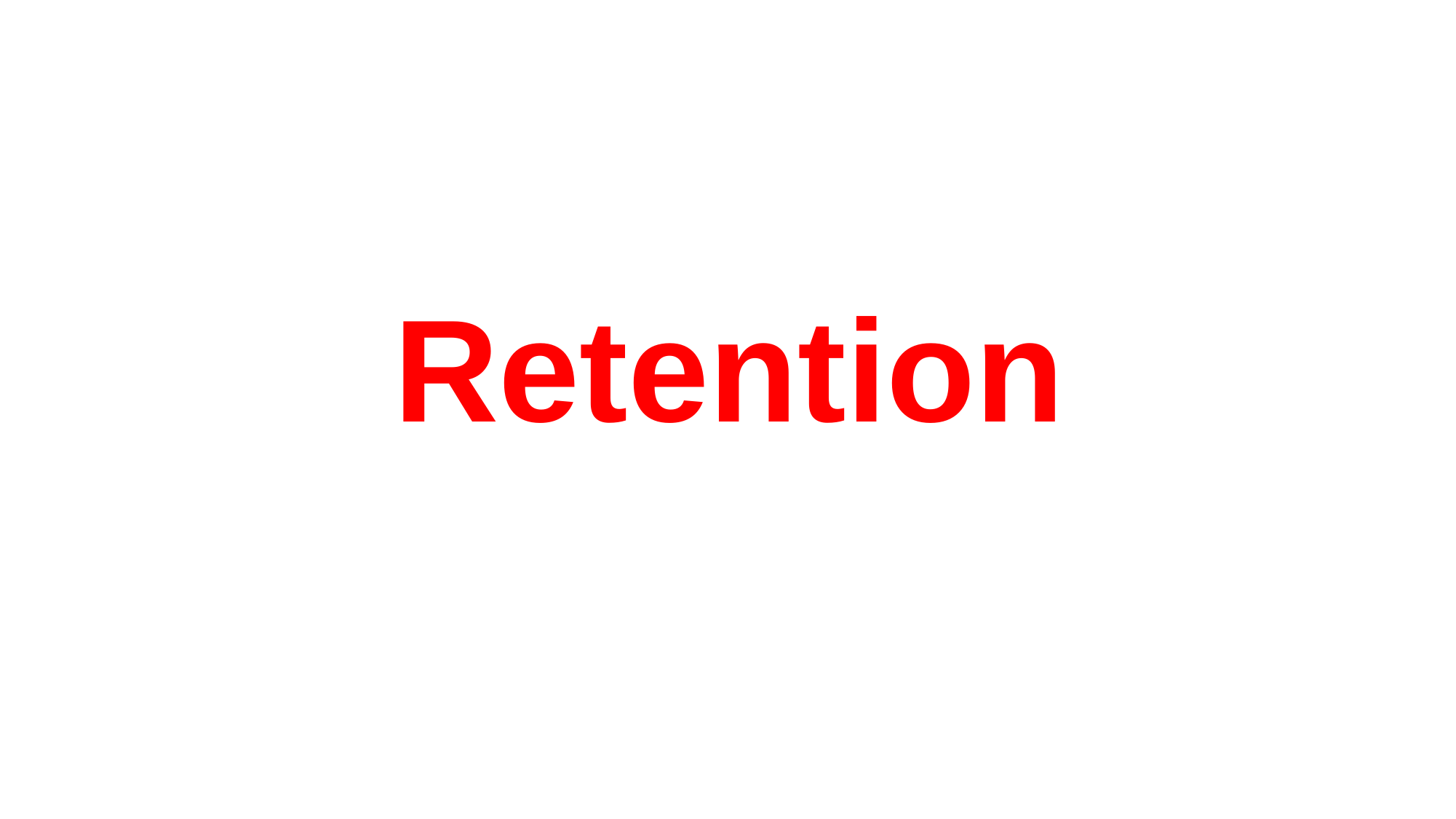

Retention
# In orthodontics, although the patient may feel that treatment is complete when the appliances are removed, an important stage lies ahead.